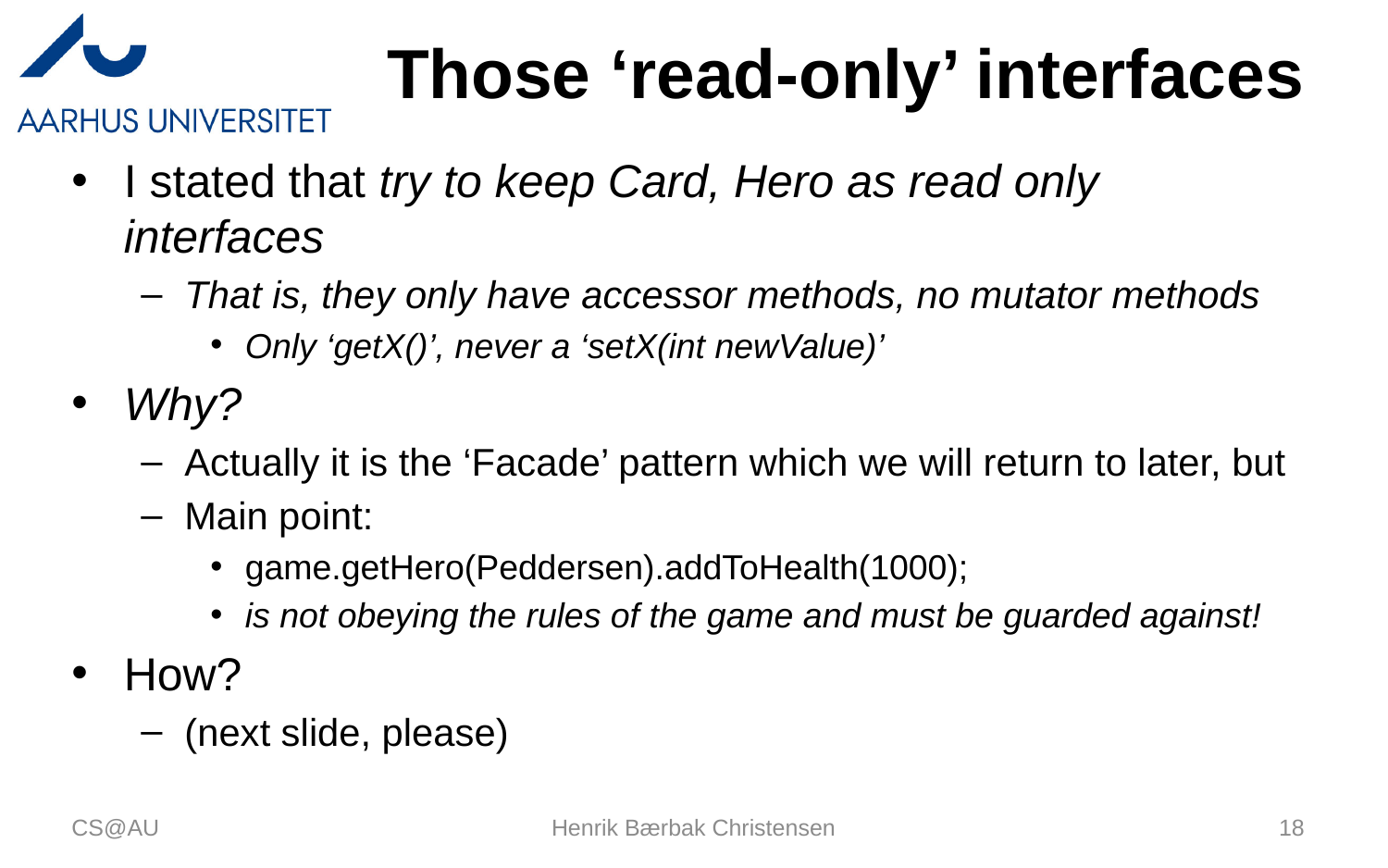

# Those ‘read-only’ interfaces
I stated that try to keep Card, Hero as read only interfaces
That is, they only have accessor methods, no mutator methods
Only ‘getX()’, never a ‘setX(int newValue)’
Why?
Actually it is the ‘Facade’ pattern which we will return to later, but
Main point:
game.getHero(Peddersen).addToHealth(1000);
is not obeying the rules of the game and must be guarded against!
How?
(next slide, please)
CS@AU
Henrik Bærbak Christensen
18